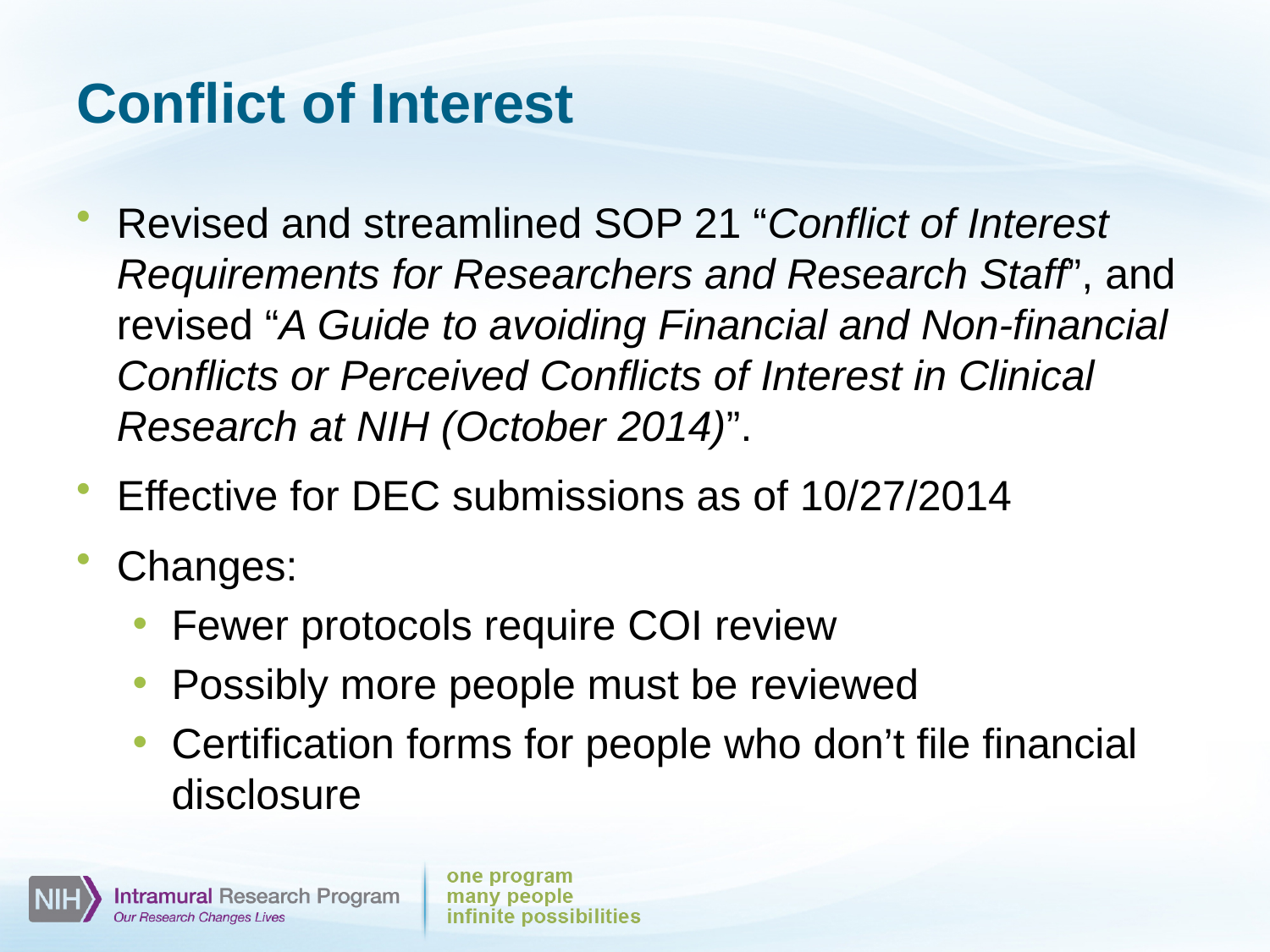

# Conflict of Interest
Revised and streamlined SOP 21 “Conflict of Interest Requirements for Researchers and Research Staff”, and revised “A Guide to avoiding Financial and Non-financial Conflicts or Perceived Conflicts of Interest in Clinical Research at NIH (October 2014)”.
Effective for DEC submissions as of 10/27/2014
Changes:
Fewer protocols require COI review
Possibly more people must be reviewed
Certification forms for people who don’t file financial disclosure